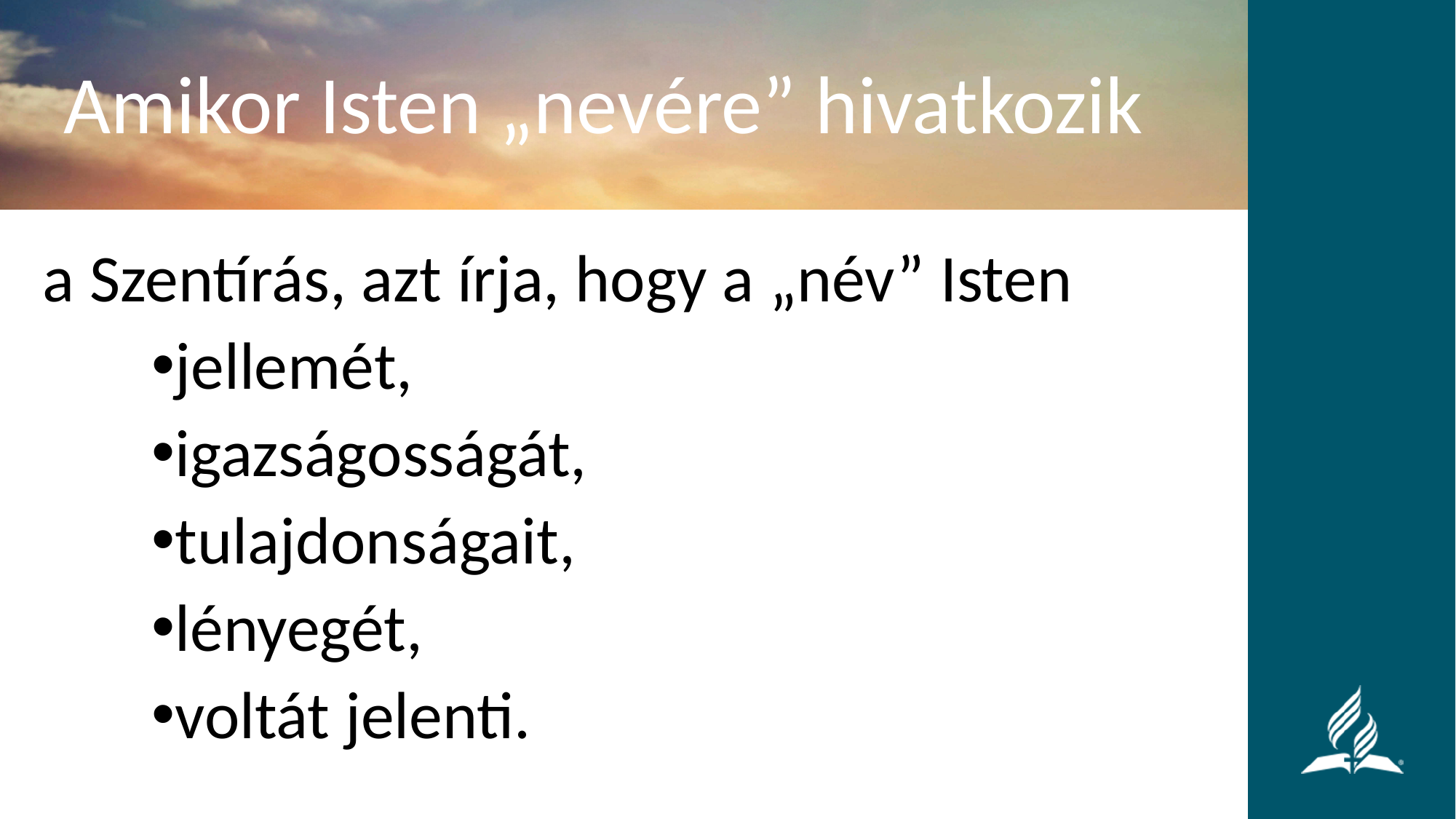

# Amikor Isten „nevére” hivatkozik
a Szentírás, azt írja, hogy a „név” Isten
jellemét,
igazságosságát,
tulajdonságait,
lényegét,
voltát jelenti.